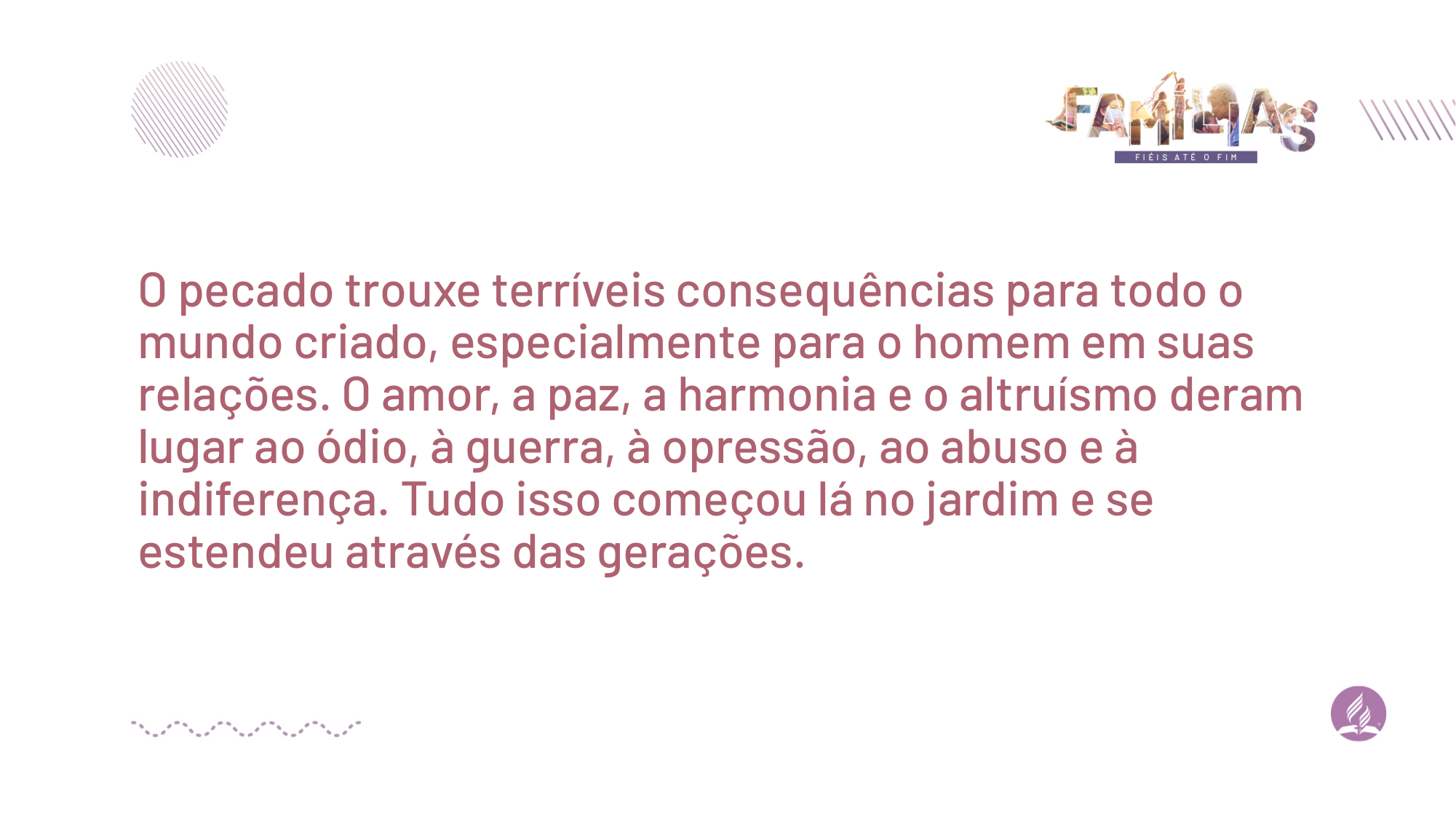

O pecado trouxe terríveis consequências para todo o mundo criado, especialmente para o homem em suas relações. O amor, a paz, a harmonia e o altruísmo deram lugar ao ódio, à guerra, à opressão, ao abuso e à indiferença. Tudo isso começou lá no jardim e se estendeu através das gerações.